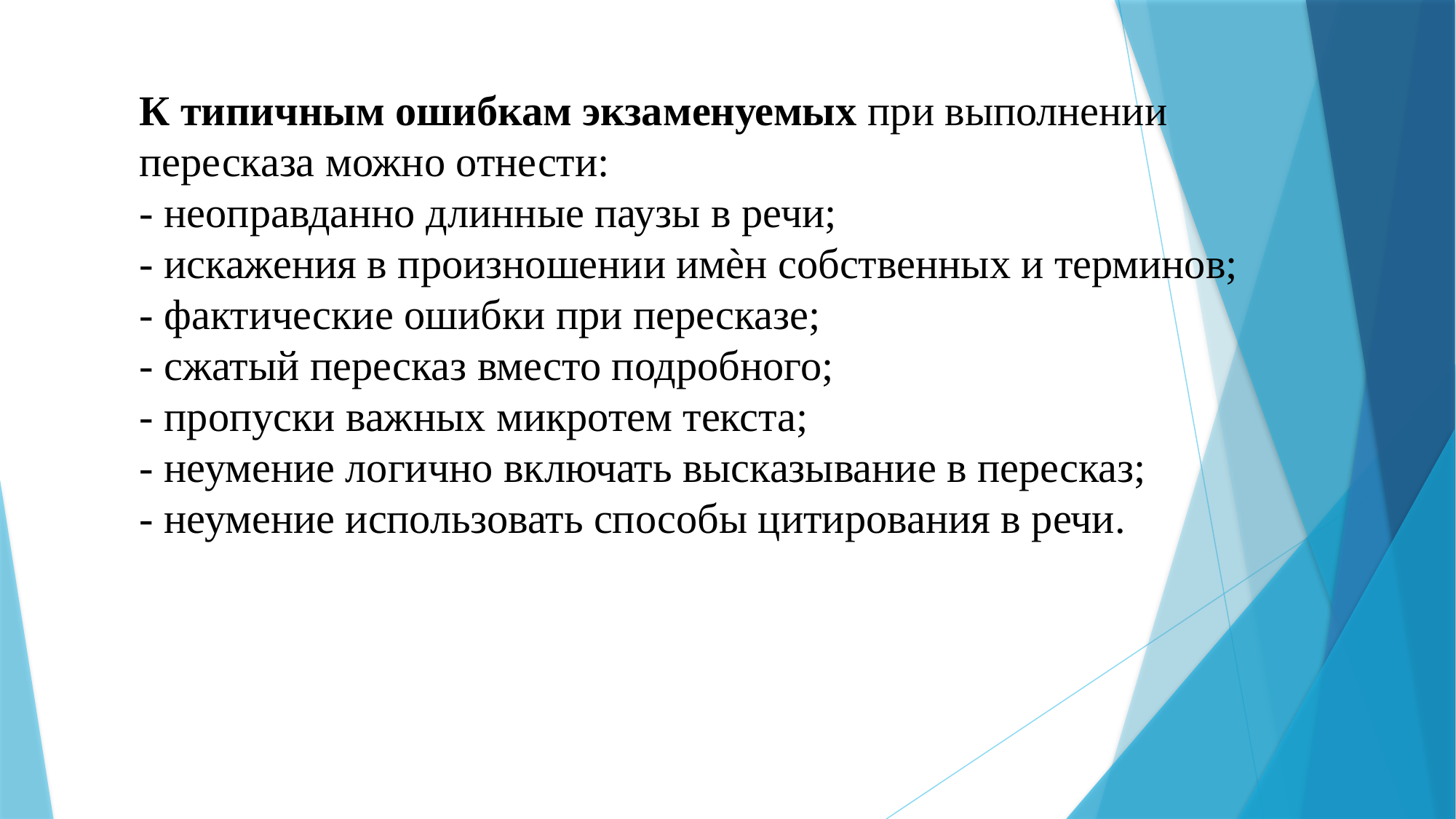

К типичным ошибкам экзаменуемых при выполнении пересказа можно отнести:
- неоправданно длинные паузы в речи;
- искажения в произношении имѐн собственных и терминов;
- фактические ошибки при пересказе;
- сжатый пересказ вместо подробного;
- пропуски важных микротем текста;
- неумение логично включать высказывание в пересказ;
- неумение использовать способы цитирования в речи.